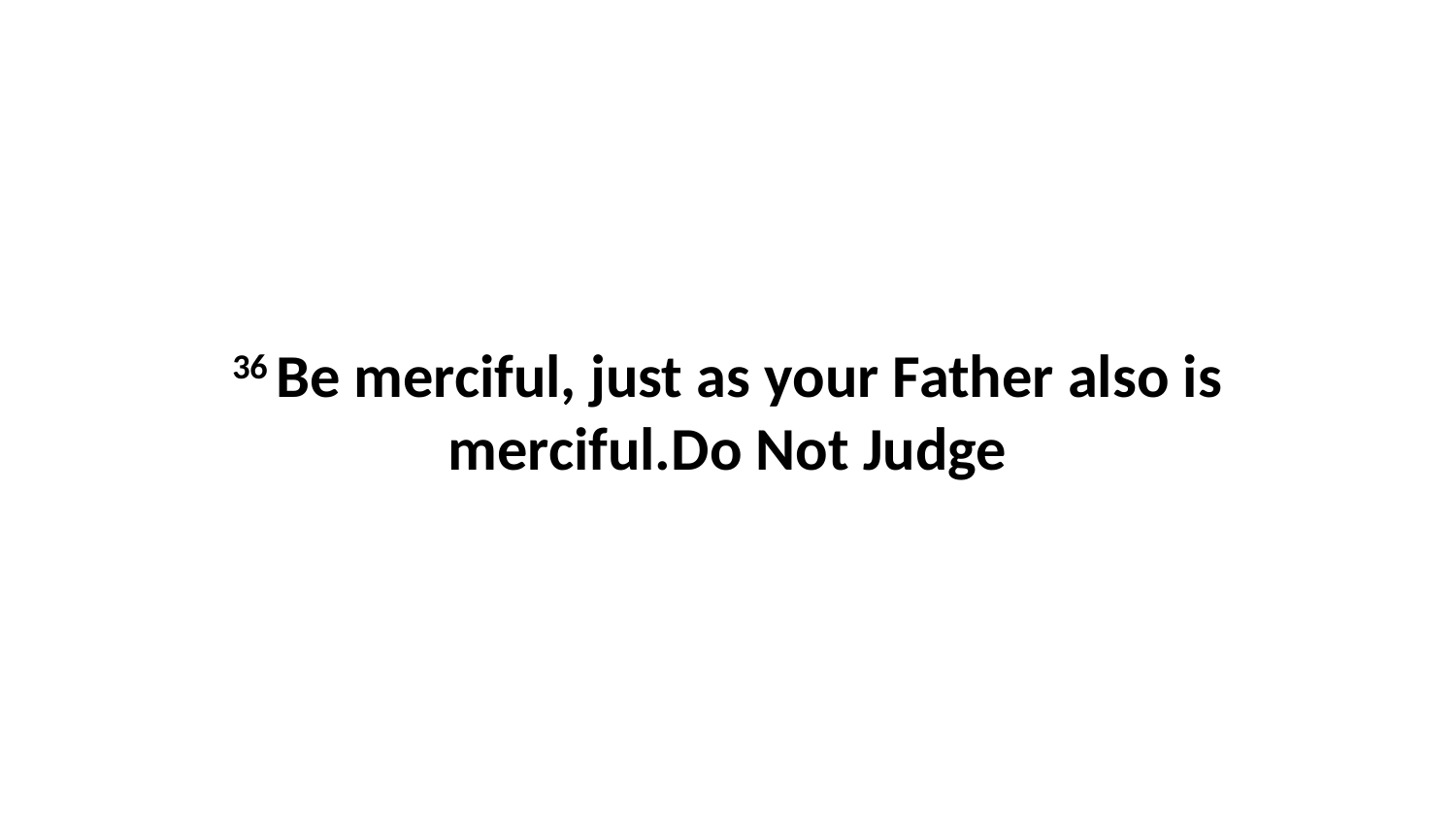

36 Be merciful, just as your Father also is merciful.Do Not Judge